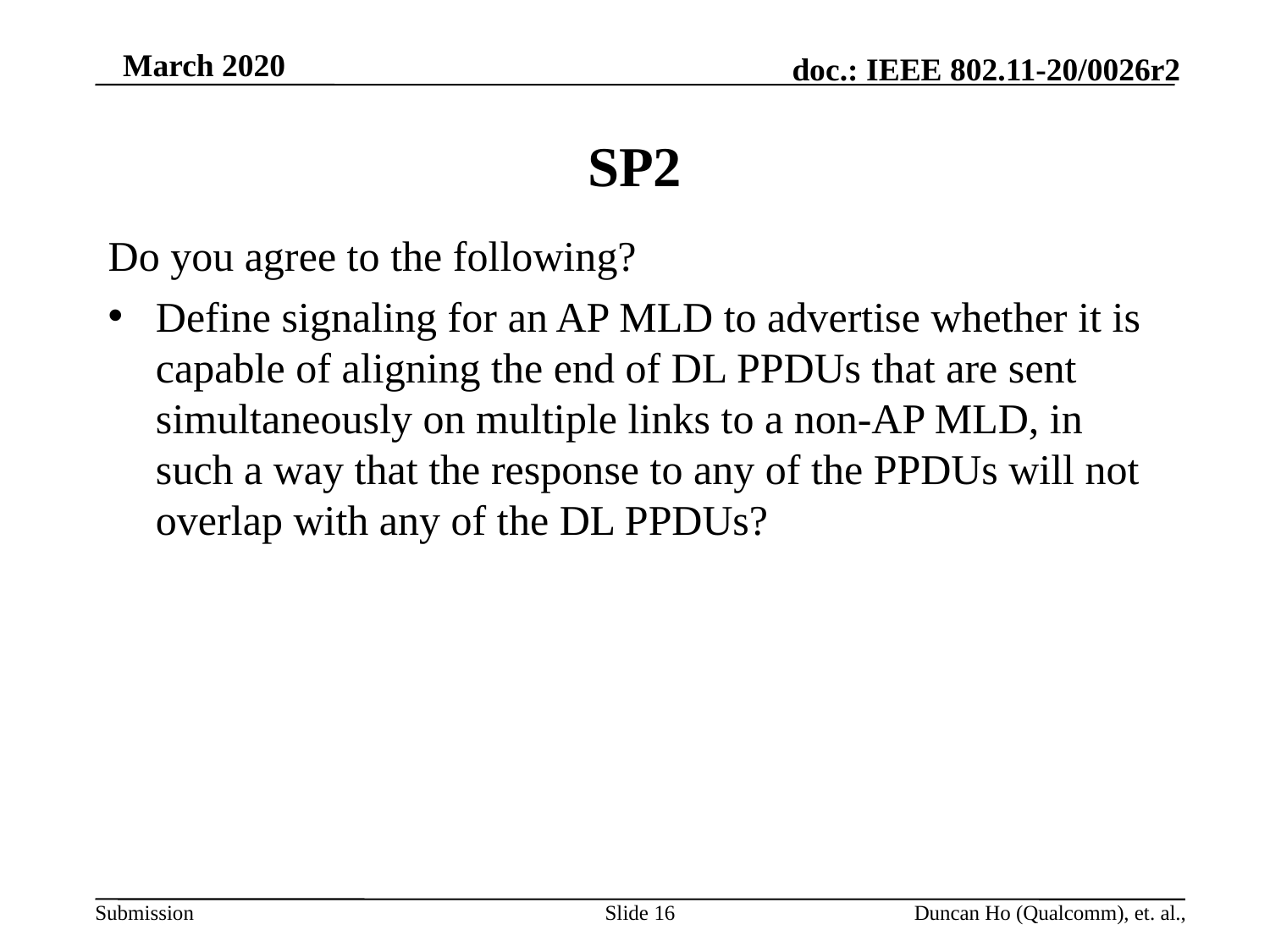

# SP2
Do you agree to the following?
Define signaling for an AP MLD to advertise whether it is capable of aligning the end of DL PPDUs that are sent simultaneously on multiple links to a non-AP MLD, in such a way that the response to any of the PPDUs will not overlap with any of the DL PPDUs?
Slide 16
Duncan Ho (Qualcomm), et. al.,